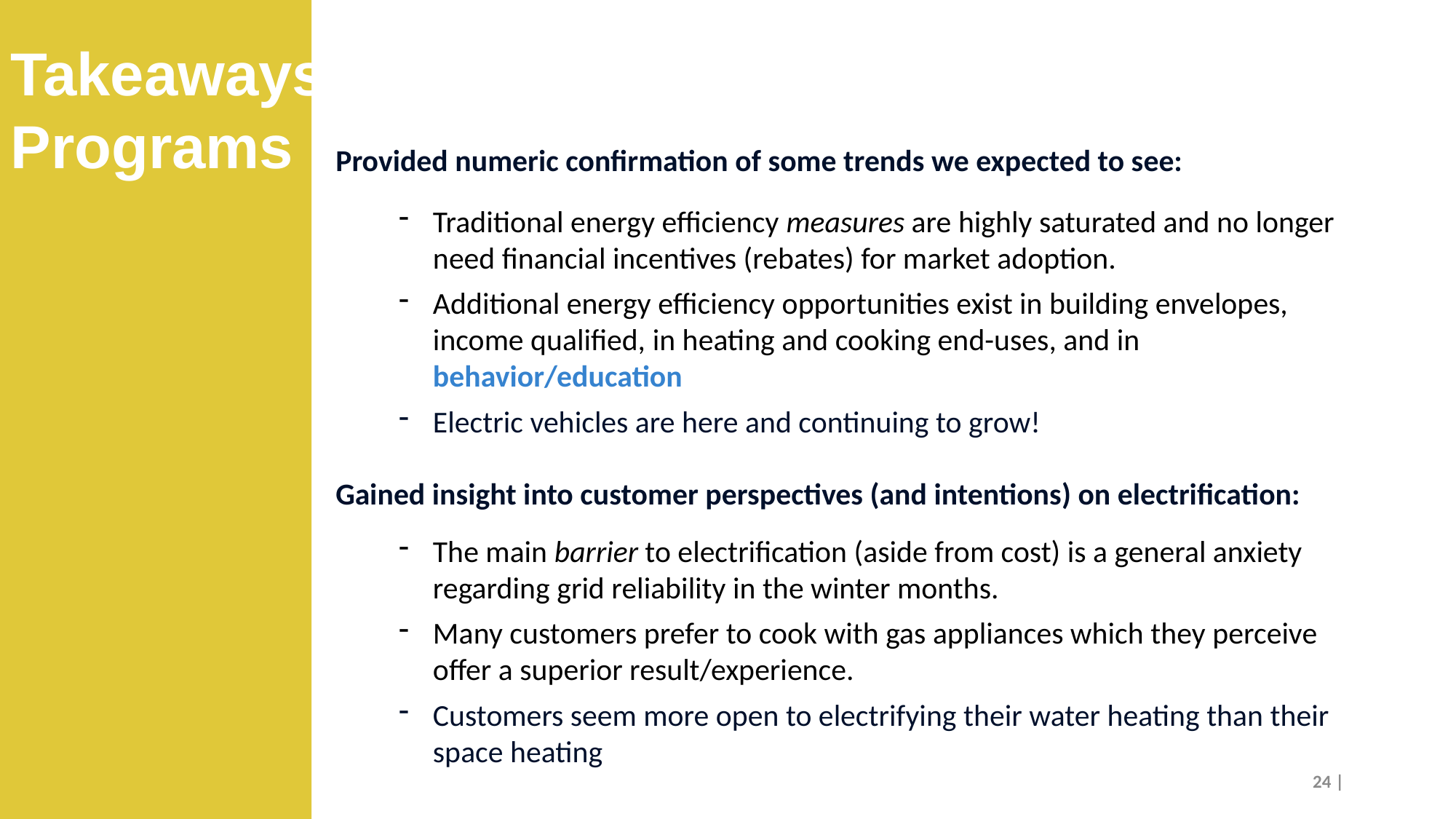

Takeaways For Public Programs
Provided numeric confirmation of some trends we expected to see:
Traditional energy efficiency measures are highly saturated and no longer need financial incentives (rebates) for market adoption.
Additional energy efficiency opportunities exist in building envelopes, income qualified, in heating and cooking end-uses, and in behavior/education
Electric vehicles are here and continuing to grow!
Gained insight into customer perspectives (and intentions) on electrification:
The main barrier to electrification (aside from cost) is a general anxiety regarding grid reliability in the winter months.
Many customers prefer to cook with gas appliances which they perceive offer a superior result/experience.
Customers seem more open to electrifying their water heating than their space heating
24 |